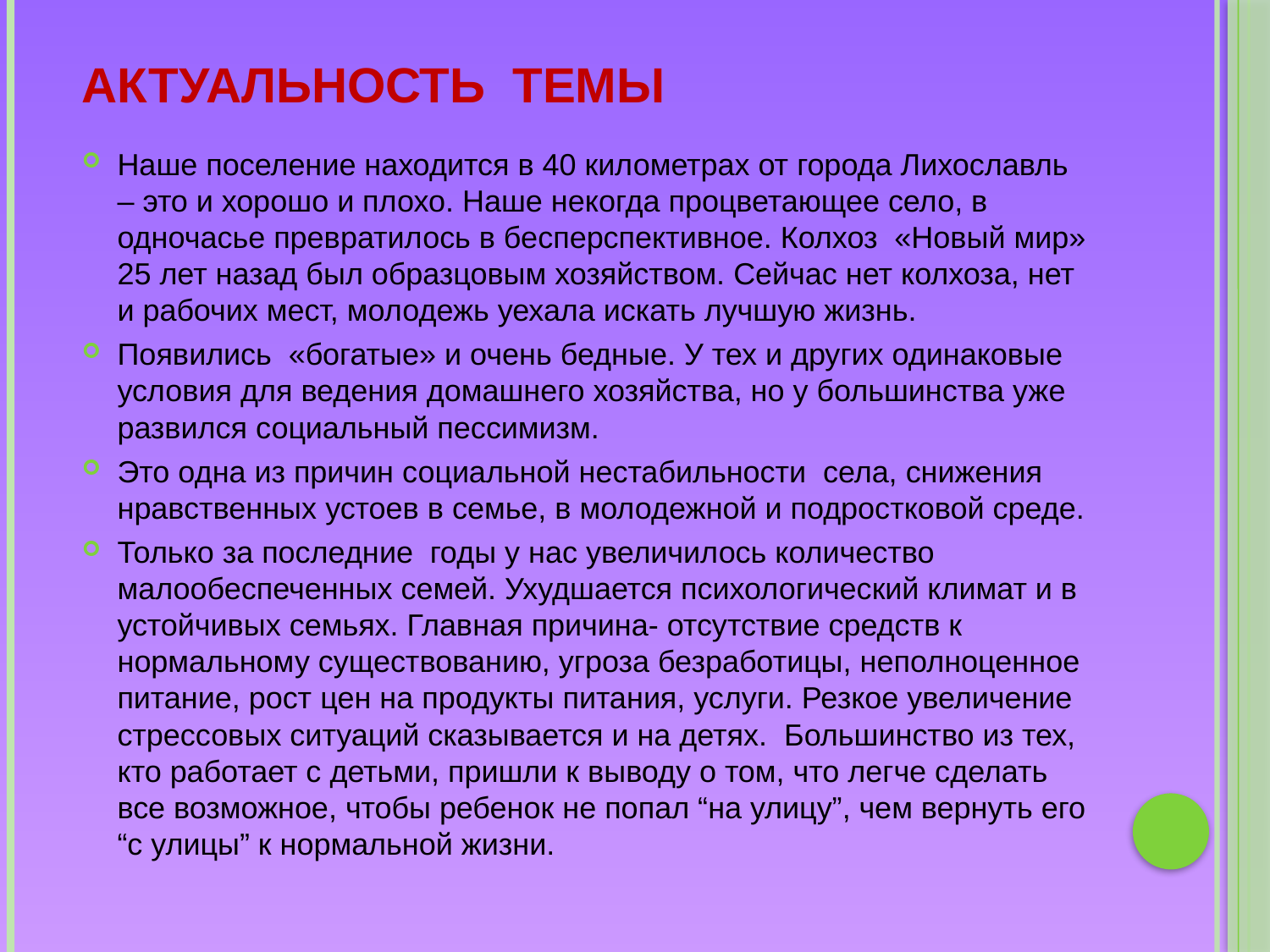

# Актуальность  темы
Наше поселение находится в 40 километрах от города Лихославль  – это и хорошо и плохо. Наше некогда процветающее село, в одночасье превратилось в бесперспективное. Колхоз  «Новый мир» 25 лет назад был образцовым хозяйством. Сейчас нет колхоза, нет и рабочих мест, молодежь уехала искать лучшую жизнь.
Появились  «богатые» и очень бедные. У тех и других одинаковые условия для ведения домашнего хозяйства, но у большинства уже развился социальный пессимизм.
Это одна из причин социальной нестабильности  села, снижения нравственных устоев в семье, в молодежной и подростковой среде.
Только за последние  годы у нас увеличилось количество малообеспеченных семей. Ухудшается психологический климат и в устойчивых семьях. Главная причина- отсутствие средств к нормальному существованию, угроза безработицы, неполноценное питание, рост цен на продукты питания, услуги. Резкое увеличение стрессовых ситуаций сказывается и на детях.  Большинство из тех, кто работает с детьми, пришли к выводу о том, что легче сделать все возможное, чтобы ребенок не попал “на улицу”, чем вернуть его “с улицы” к нормальной жизни.